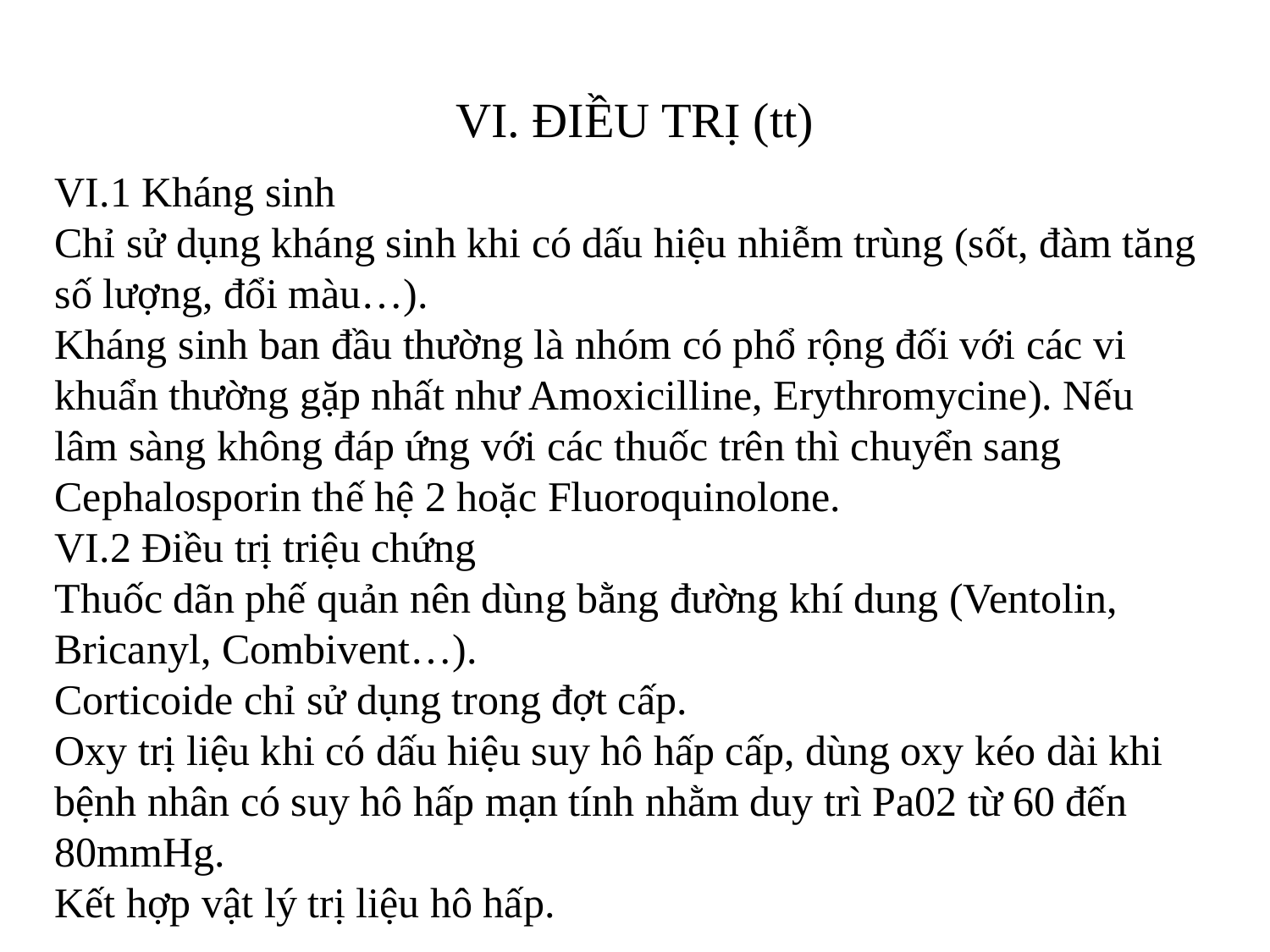

# VI. ĐIỀU TRỊ (tt)
VI.1 Kháng sinh
Chỉ sử dụng kháng sinh khi có dấu hiệu nhiễm trùng (sốt, đàm tăng số lượng, đổi màu…).
Kháng sinh ban đầu thường là nhóm có phổ rộng đối với các vi khuẩn thường gặp nhất như Amoxicilline, Erythromycine). Nếu lâm sàng không đáp ứng với các thuốc trên thì chuyển sang Cephalosporin thế hệ 2 hoặc Fluoroquinolone.
VI.2 Điều trị triệu chứng
Thuốc dãn phế quản nên dùng bằng đường khí dung (Ventolin, Bricanyl, Combivent…).
Corticoide chỉ sử dụng trong đợt cấp.
Oxy trị liệu khi có dấu hiệu suy hô hấp cấp, dùng oxy kéo dài khi bệnh nhân có suy hô hấp mạn tính nhằm duy trì Pa02 từ 60 đến 80mmHg.
Kết hợp vật lý trị liệu hô hấp.